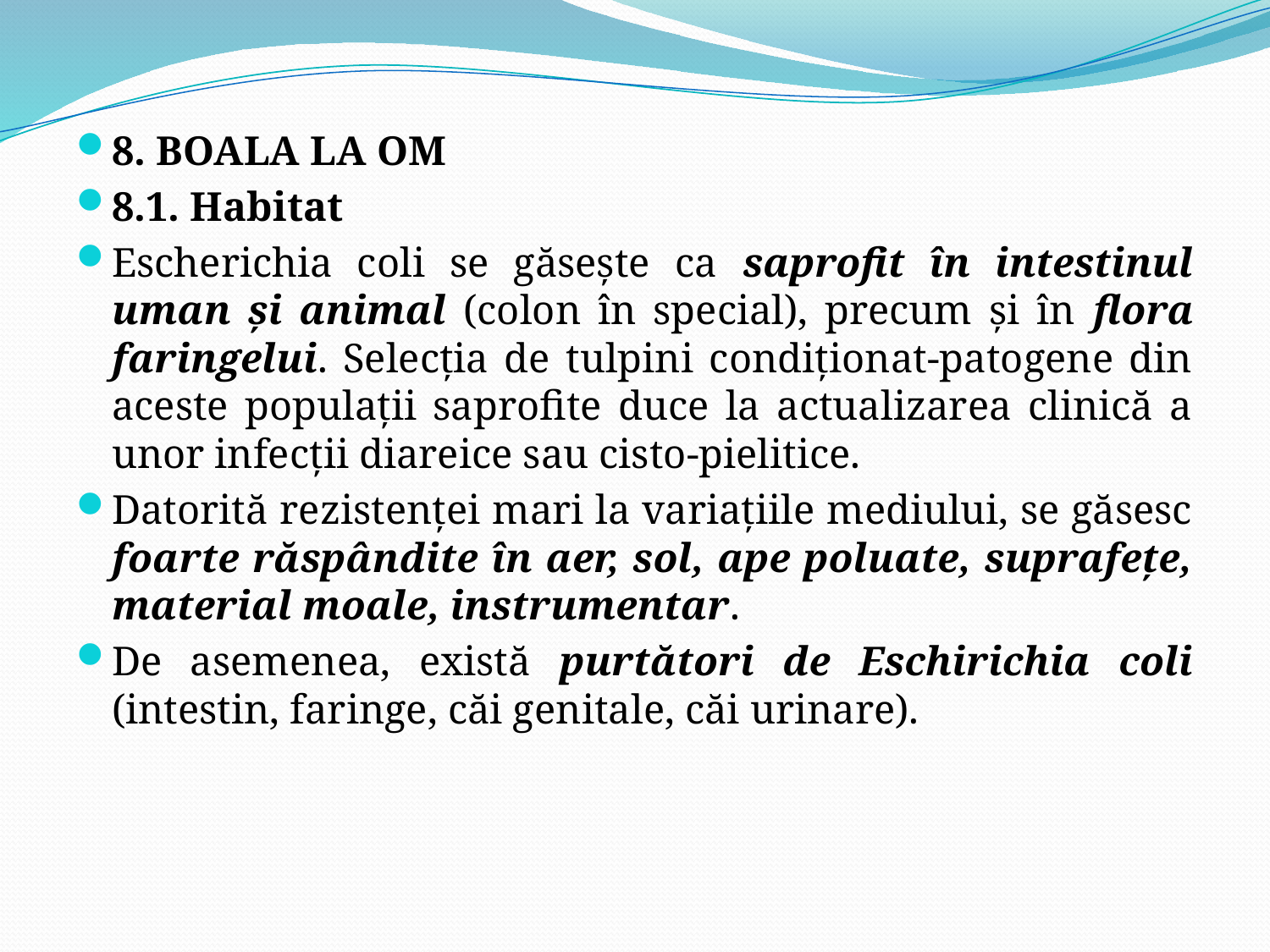

8. BOALA LA OM
8.1. Habitat
Escherichia coli se găseşte ca saprofit în intestinul uman şi animal (colon în special), precum şi în flora faringelui. Selecţia de tulpini condiţionat-patogene din aceste populaţii saprofite duce la actualizarea clinică a unor infecţii diareice sau cisto-pielitice.
Datorită rezistenţei mari la variaţiile mediului, se găsesc foarte răspândite în aer, sol, ape poluate, suprafeţe, material moale, instrumentar.
De asemenea, există purtători de Eschirichia coli (intestin, faringe, căi genitale, căi urinare).